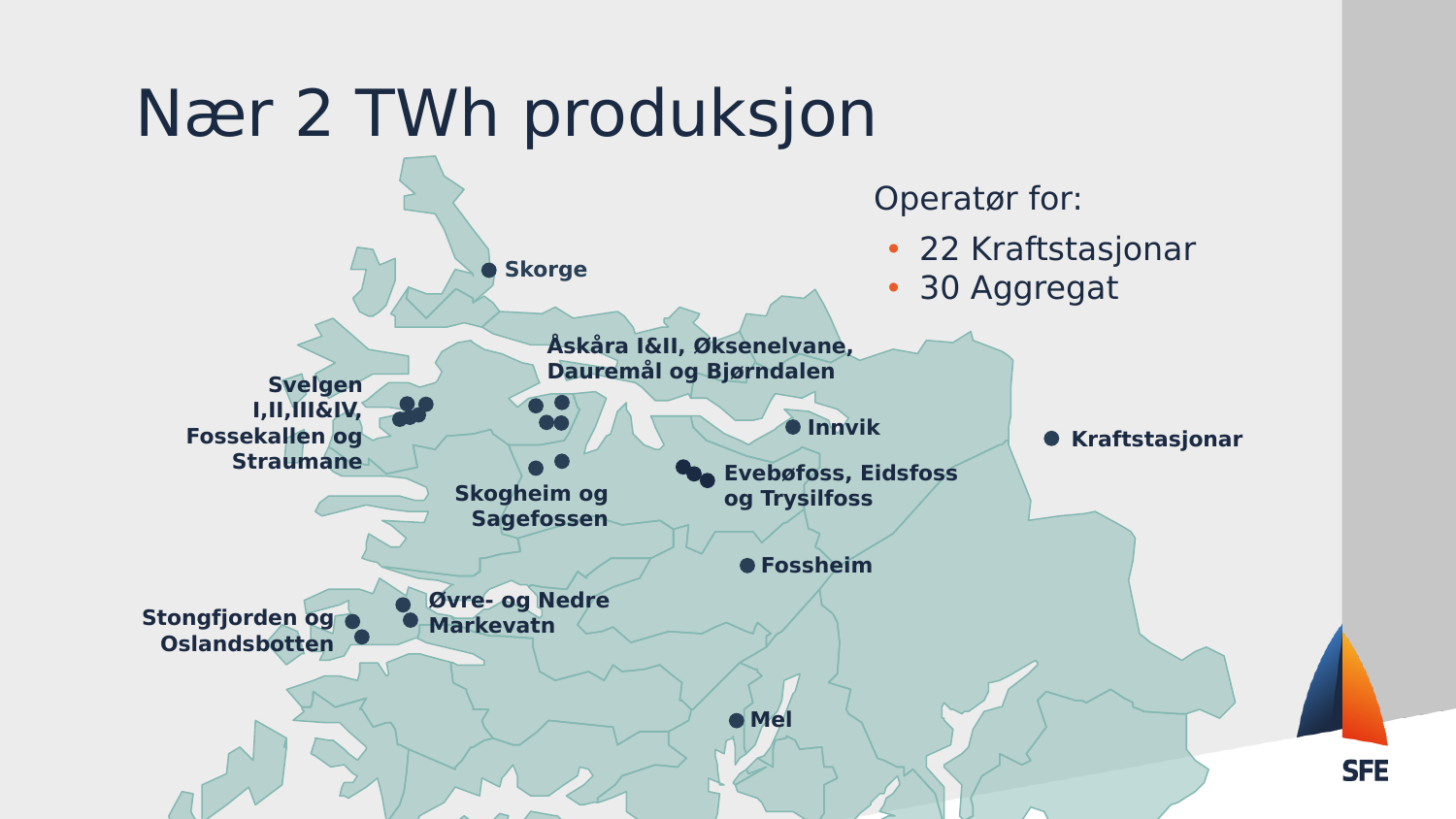

# Nær 2 TWh produksjon

Operatør for:
22 Kraftstasjonar
30 Aggregat

Skorge

Åskåra I&II, Øksenelvane, Dauremål og Bjørndalen

Svelgen I,II,III&IV, Fossekallen og Straumane

Innvik

Kraftstasjonar

Evebøfoss, Eidsfoss og Trysilfoss

Skogheim og Sagefossen

Fossheim

Øvre- og Nedre Markevatn

Stongfjorden og Oslandsbotten

Mel